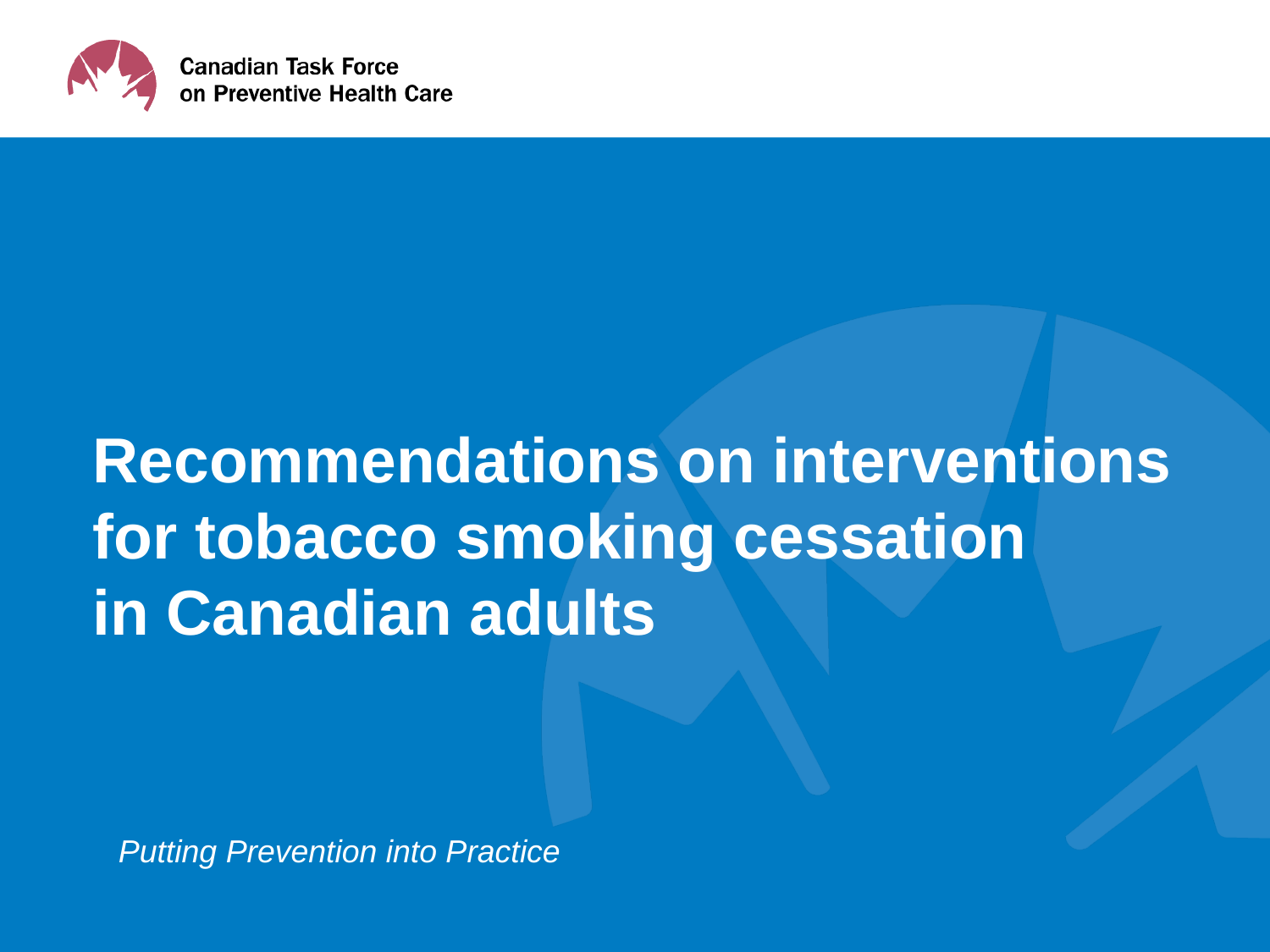

# Recommendations on interventions for tobacco smoking cessation in Canadian adults​